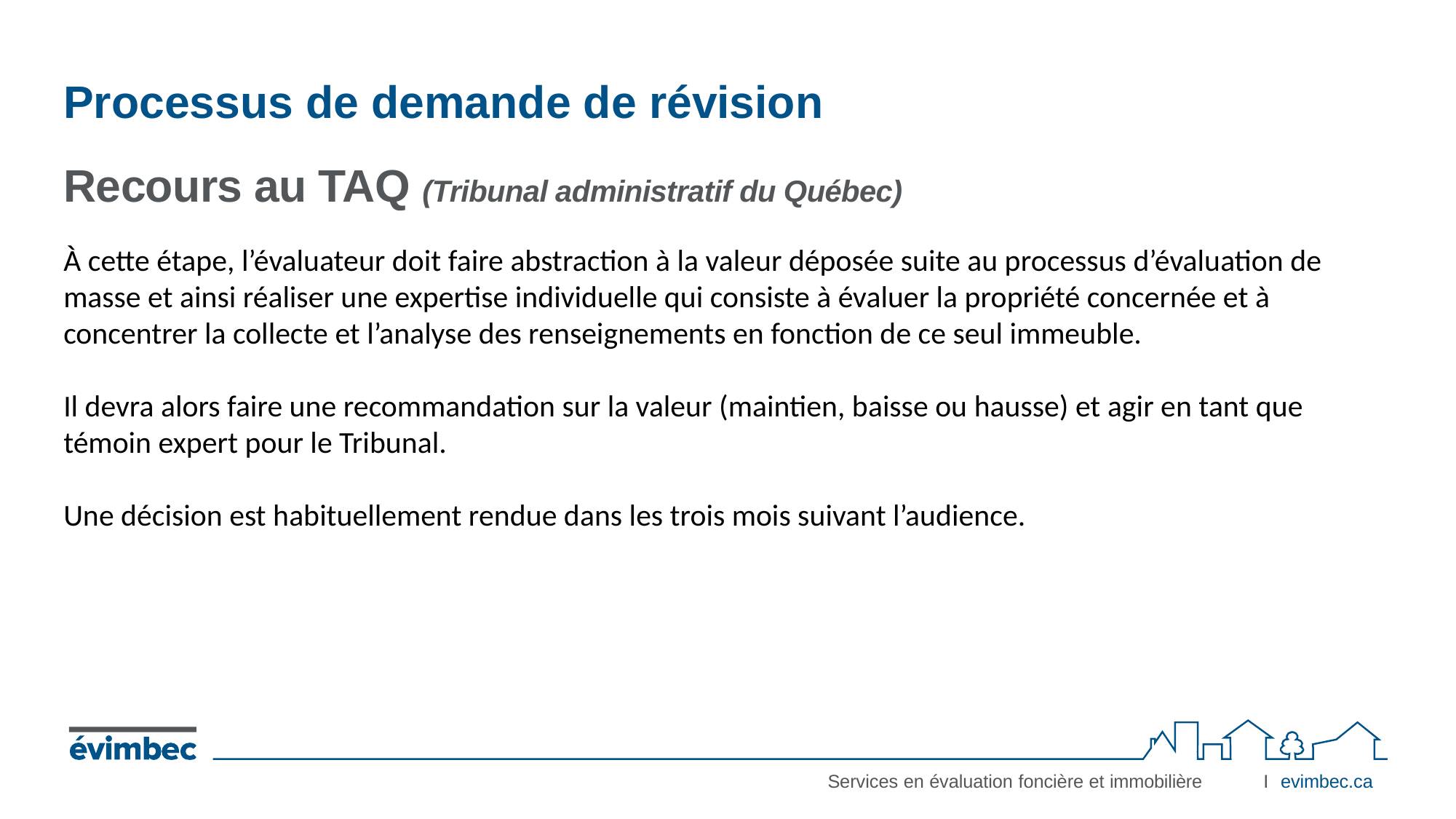

# Processus de demande de révision
Recours au TAQ (Tribunal administratif du Québec)

À cette étape, l’évaluateur doit faire abstraction à la valeur déposée suite au processus d’évaluation de masse et ainsi réaliser une expertise individuelle qui consiste à évaluer la propriété concernée et à concentrer la collecte et l’analyse des renseignements en fonction de ce seul immeuble.

Il devra alors faire une recommandation sur la valeur (maintien, baisse ou hausse) et agir en tant que témoin expert pour le Tribunal.

Une décision est habituellement rendue dans les trois mois suivant l’audience.
I	evimbec.ca
Services en évaluation foncière et immobilière